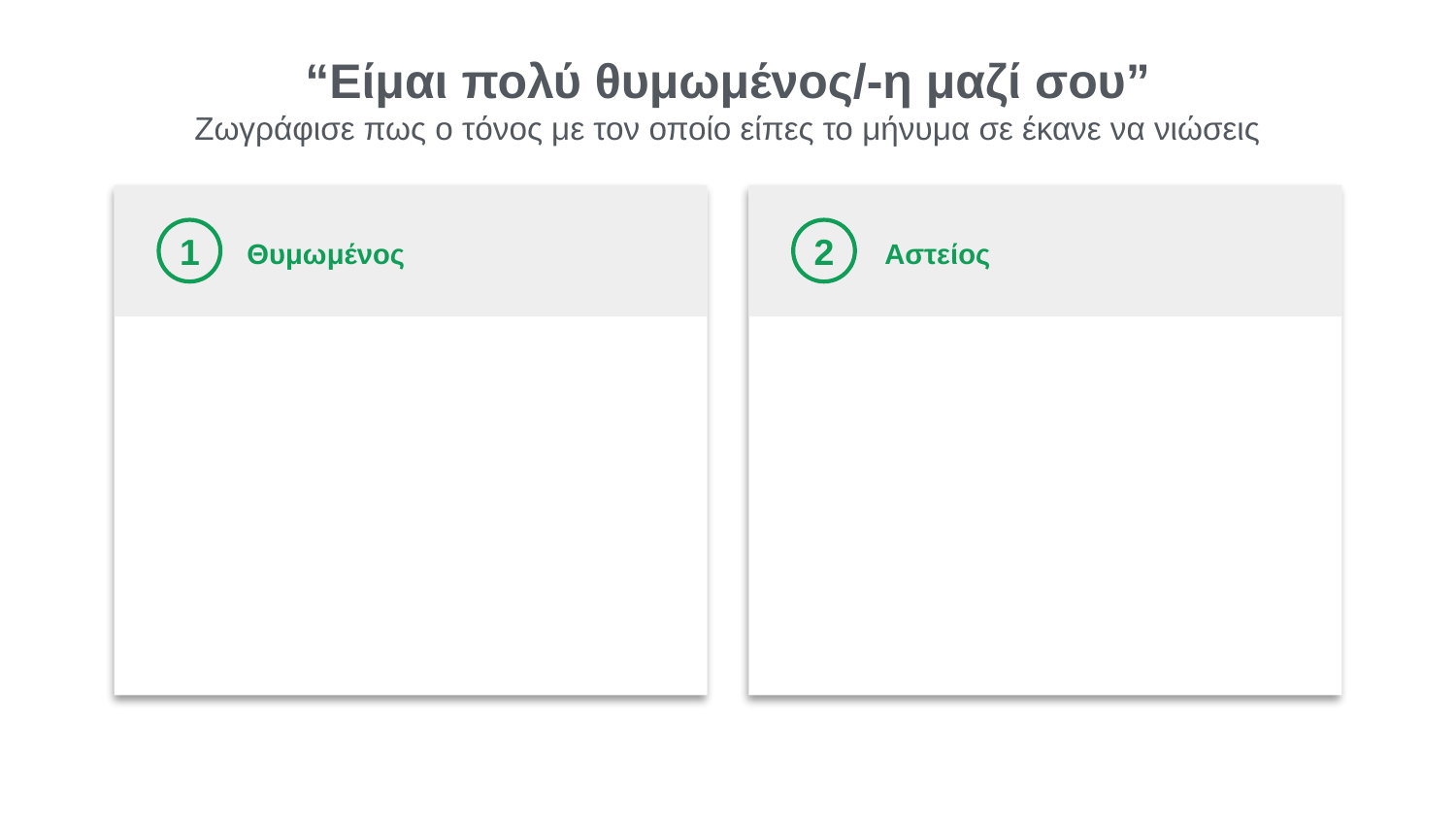

“Είμαι πολύ θυμωμένος/-η μαζί σου”
Ζωγράφισε πως ο τόνος με τον οποίο είπες το μήνυμα σε έκανε να νιώσεις

1
2

Θυμωμένος
Αστείος